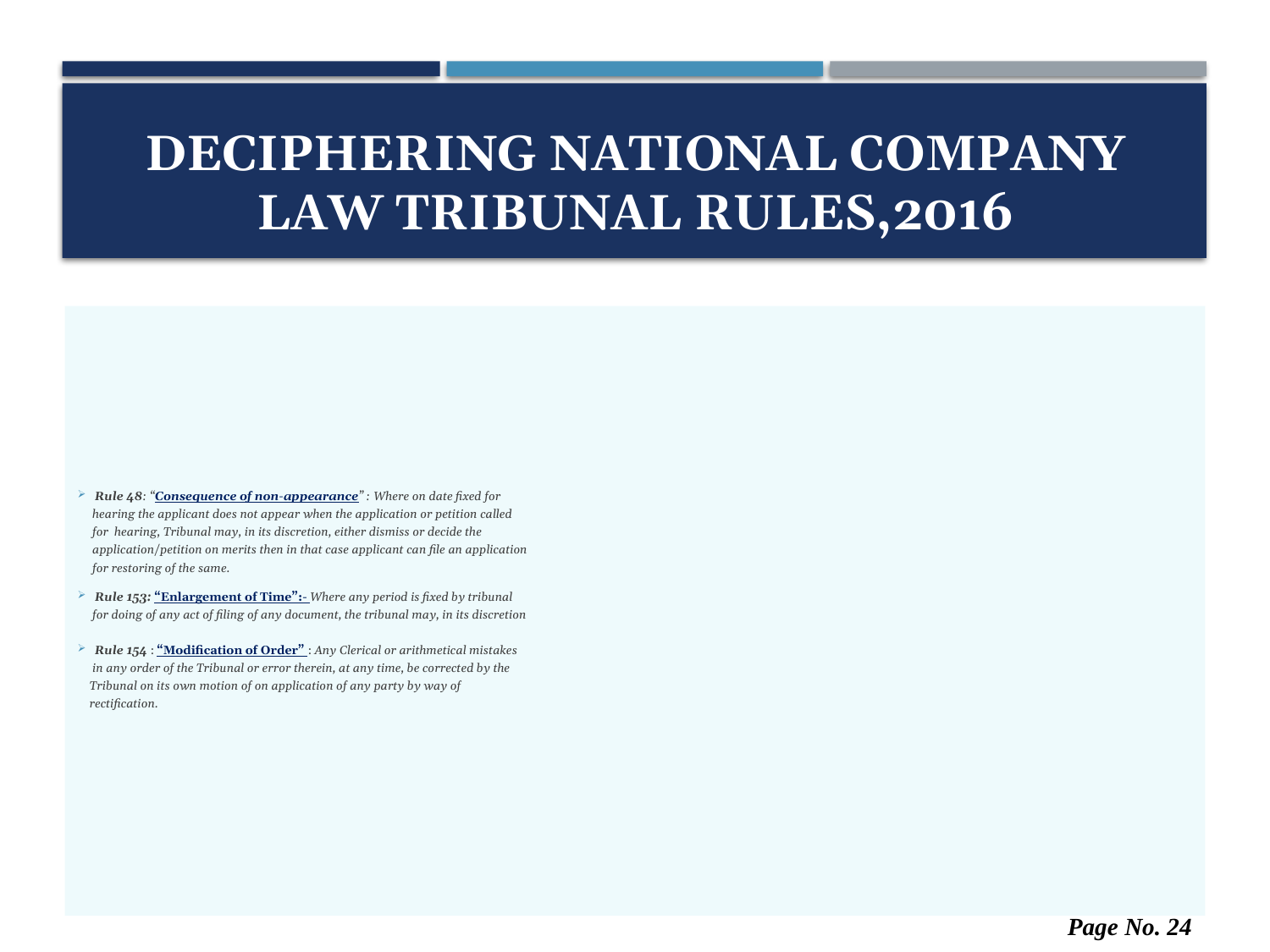

# DECIPHERING NATIONAL COMPANY LAW TRIBUNAL RULES,2016

Rule 48: “Consequence of non-appearance’’ : Where on date fixed for
     hearing the applicant does not appear when the application or petition called
     for  hearing, Tribunal may, in its discretion, either dismiss or decide the
     application/petition on merits then in that case applicant can file an application
     for restoring of the same.

Rule 153: “Enlargement of Time”:- Where any period is fixed by tribunal
     for doing of any act of filing of any document, the tribunal may, in its discretion

Rule 154 : “Modification of Order” : Any Clerical or arithmetical mistakes
     in any order of the Tribunal or error therein, at any time, be corrected by the
    Tribunal on its own motion of on application of any party by way of
    rectification.

Page No. 24